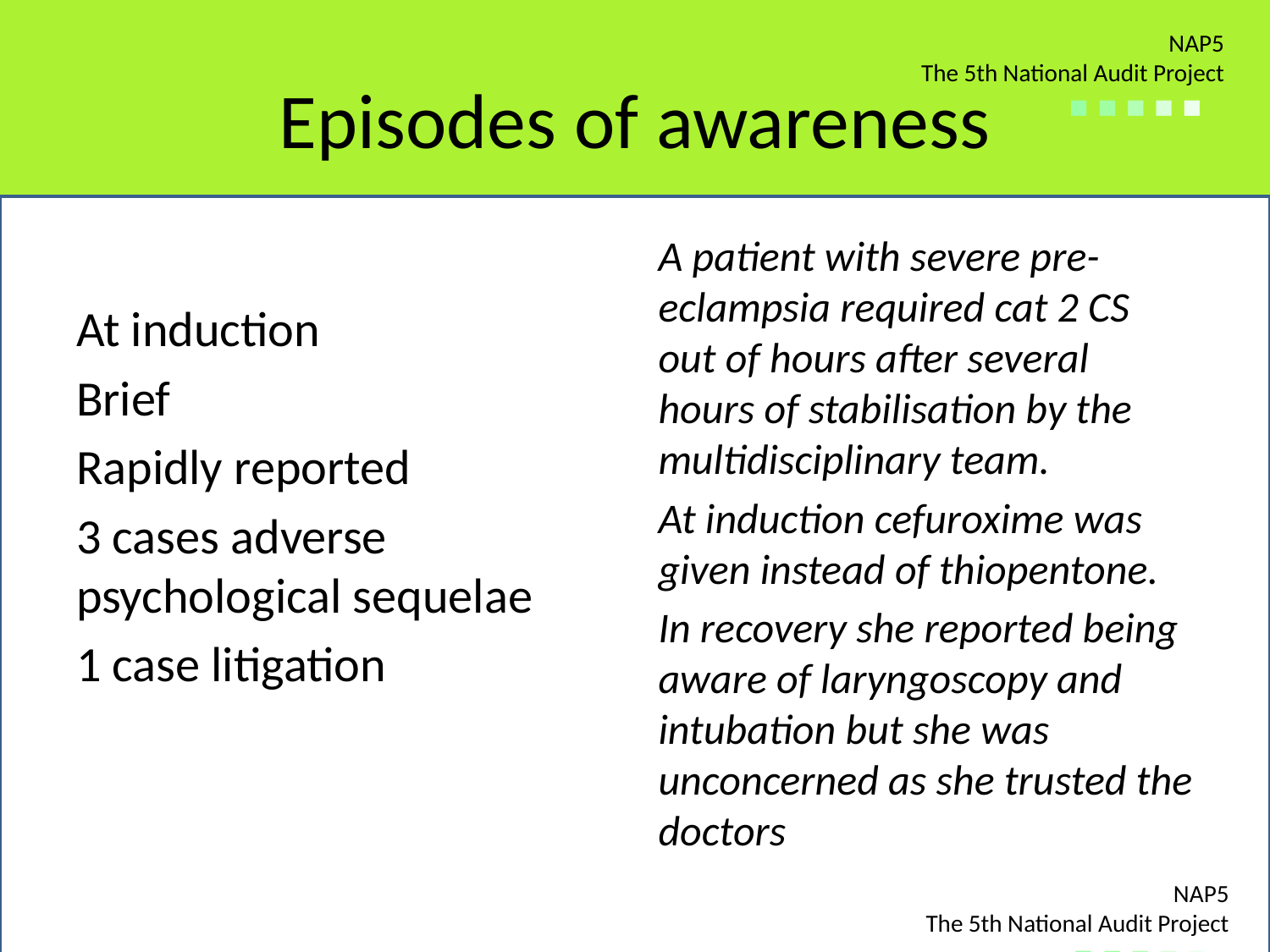

# Episodes of awareness

At induction
Brief
Rapidly reported
3 cases adverse psychological sequelae
1 case litigation
A patient with severe pre-eclampsia required cat 2 CS out of hours after several hours of stabilisation by the multidisciplinary team.
At induction cefuroxime was given instead of thiopentone.
In recovery she reported being aware of laryngoscopy and intubation but she was unconcerned as she trusted the doctors